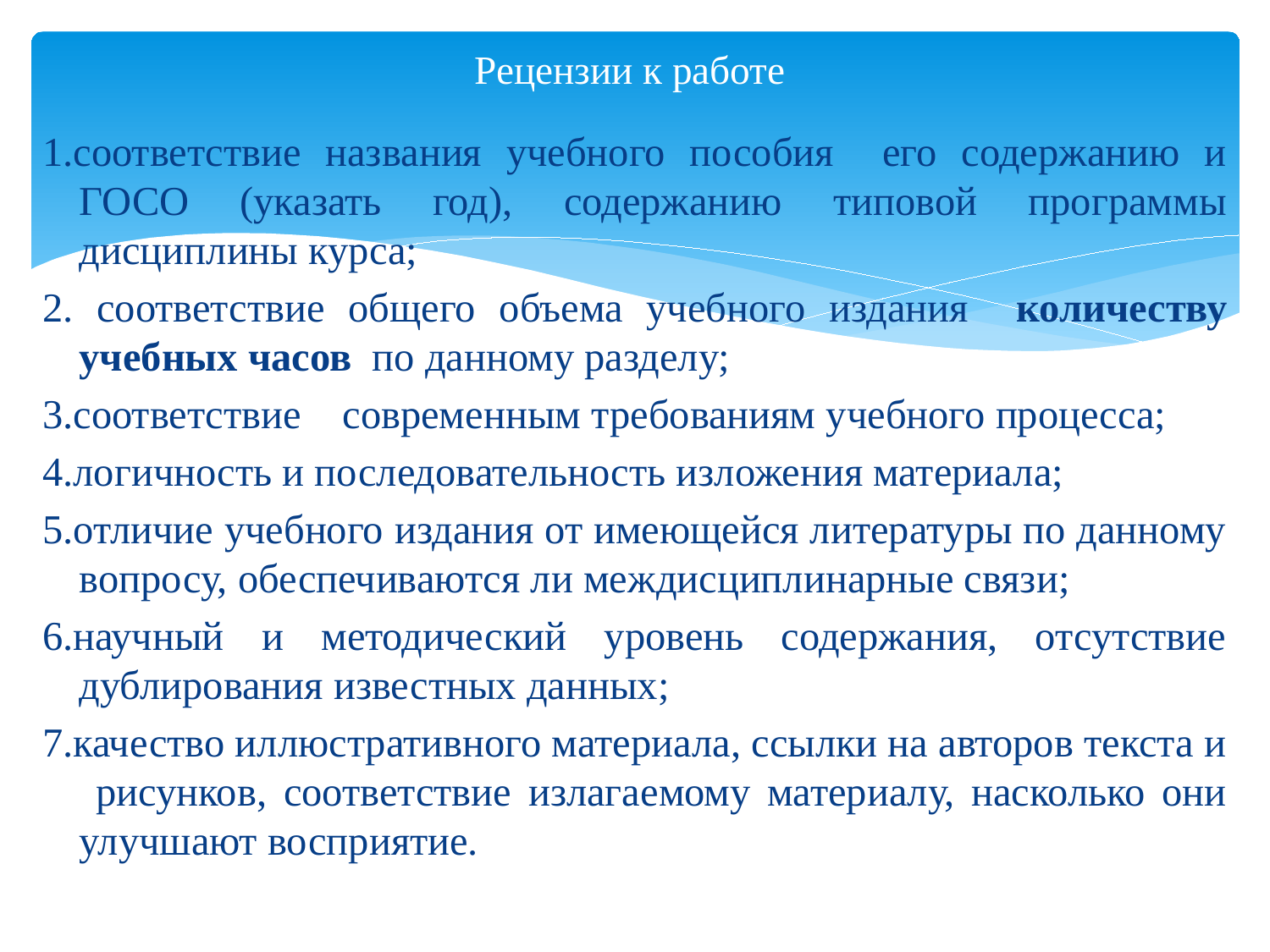

# Рецензии к работе
1.соответствие названия учебного пособия  его содержанию и ГОСО (указать год), содержанию типовой программы дисциплины курса;
2. соответствие общего объема учебного издания  количеству учебных часов  по данному разделу;
3.соответствие    современным требованиям учебного процесса;
4.логичность и последовательность изложения материала;
5.отличие учебного издания от имеющейся литературы по данному вопросу, обеспечиваются ли междисциплинарные связи;
6.научный и методический уровень содержания, отсутствие дублирования известных данных;
7.качество иллюстративного материала, ссылки на авторов текста и  рисунков, соответствие излагаемому материалу, насколько они улучшают восприятие.